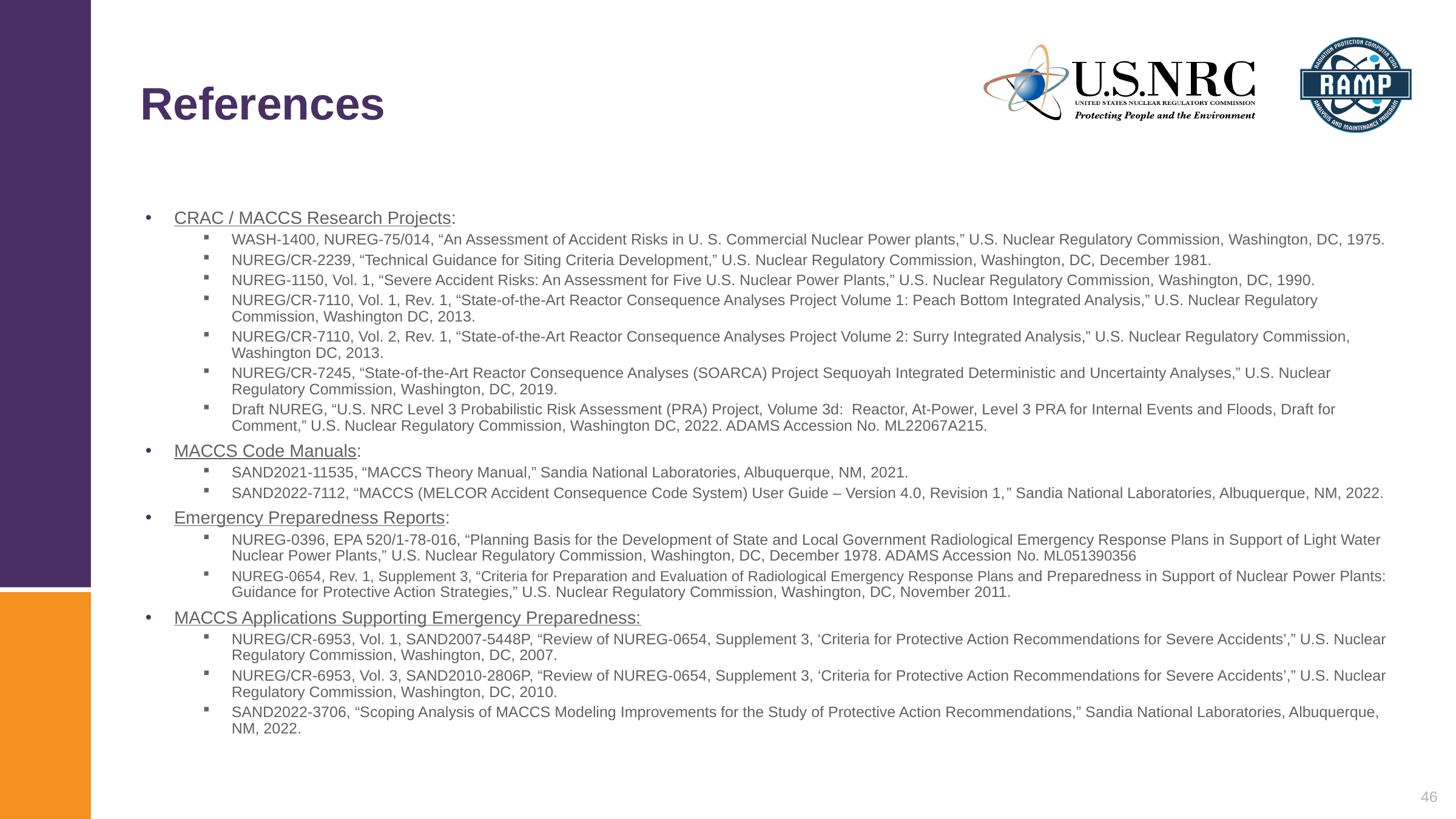

# References
CRAC / MACCS Research Projects:
WASH-1400, NUREG-75/014, “An Assessment of Accident Risks in U. S. Commercial Nuclear Power plants,” U.S. Nuclear Regulatory Commission, Washington, DC, 1975.
NUREG/CR-2239, “Technical Guidance for Siting Criteria Development,” U.S. Nuclear Regulatory Commission, Washington, DC, December 1981.
NUREG-1150, Vol. 1, “Severe Accident Risks: An Assessment for Five U.S. Nuclear Power Plants,” U.S. Nuclear Regulatory Commission, Washington, DC, 1990.
NUREG/CR-7110, Vol. 1, Rev. 1, “State-of-the-Art Reactor Consequence Analyses Project Volume 1: Peach Bottom Integrated Analysis,” U.S. Nuclear Regulatory Commission, Washington DC, 2013.
NUREG/CR-7110, Vol. 2, Rev. 1, “State-of-the-Art Reactor Consequence Analyses Project Volume 2: Surry Integrated Analysis,” U.S. Nuclear Regulatory Commission, Washington DC, 2013.
NUREG/CR-7245, “State-of-the-Art Reactor Consequence Analyses (SOARCA) Project Sequoyah Integrated Deterministic and Uncertainty Analyses,” U.S. Nuclear Regulatory Commission, Washington, DC, 2019.
Draft NUREG, “U.S. NRC Level 3 Probabilistic Risk Assessment (PRA) Project, Volume 3d:  Reactor, At-Power, Level 3 PRA for Internal Events and Floods, Draft for Comment,” U.S. Nuclear Regulatory Commission, Washington DC, 2022. ADAMS Accession No. ML22067A215.
MACCS Code Manuals:
SAND2021-11535, “MACCS Theory Manual,” Sandia National Laboratories, Albuquerque, NM, 2021.
SAND2022-7112, “MACCS (MELCOR Accident Consequence Code System) User Guide – Version 4.0, Revision 1,” Sandia National Laboratories, Albuquerque, NM, 2022.
Emergency Preparedness Reports:
NUREG-0396, EPA 520/1-78-016, “Planning Basis for the Development of State and Local Government Radiological Emergency Response Plans in Support of Light Water Nuclear Power Plants,” U.S. Nuclear Regulatory Commission, Washington, DC, December 1978. ADAMS Accession No. ML051390356
NUREG-0654, Rev. 1, Supplement 3, “Criteria for Preparation and Evaluation of Radiological Emergency Response Plans and Preparedness in Support of Nuclear Power Plants: Guidance for Protective Action Strategies,” U.S. Nuclear Regulatory Commission, Washington, DC, November 2011.
MACCS Applications Supporting Emergency Preparedness:
NUREG/CR-6953, Vol. 1, SAND2007-5448P, “Review of NUREG-0654, Supplement 3, ‘Criteria for Protective Action Recommendations for Severe Accidents’,” U.S. Nuclear Regulatory Commission, Washington, DC, 2007.
NUREG/CR-6953, Vol. 3, SAND2010-2806P, “Review of NUREG-0654, Supplement 3, ‘Criteria for Protective Action Recommendations for Severe Accidents’,” U.S. Nuclear Regulatory Commission, Washington, DC, 2010.
SAND2022-3706, “Scoping Analysis of MACCS Modeling Improvements for the Study of Protective Action Recommendations,” Sandia National Laboratories, Albuquerque, NM, 2022.
46